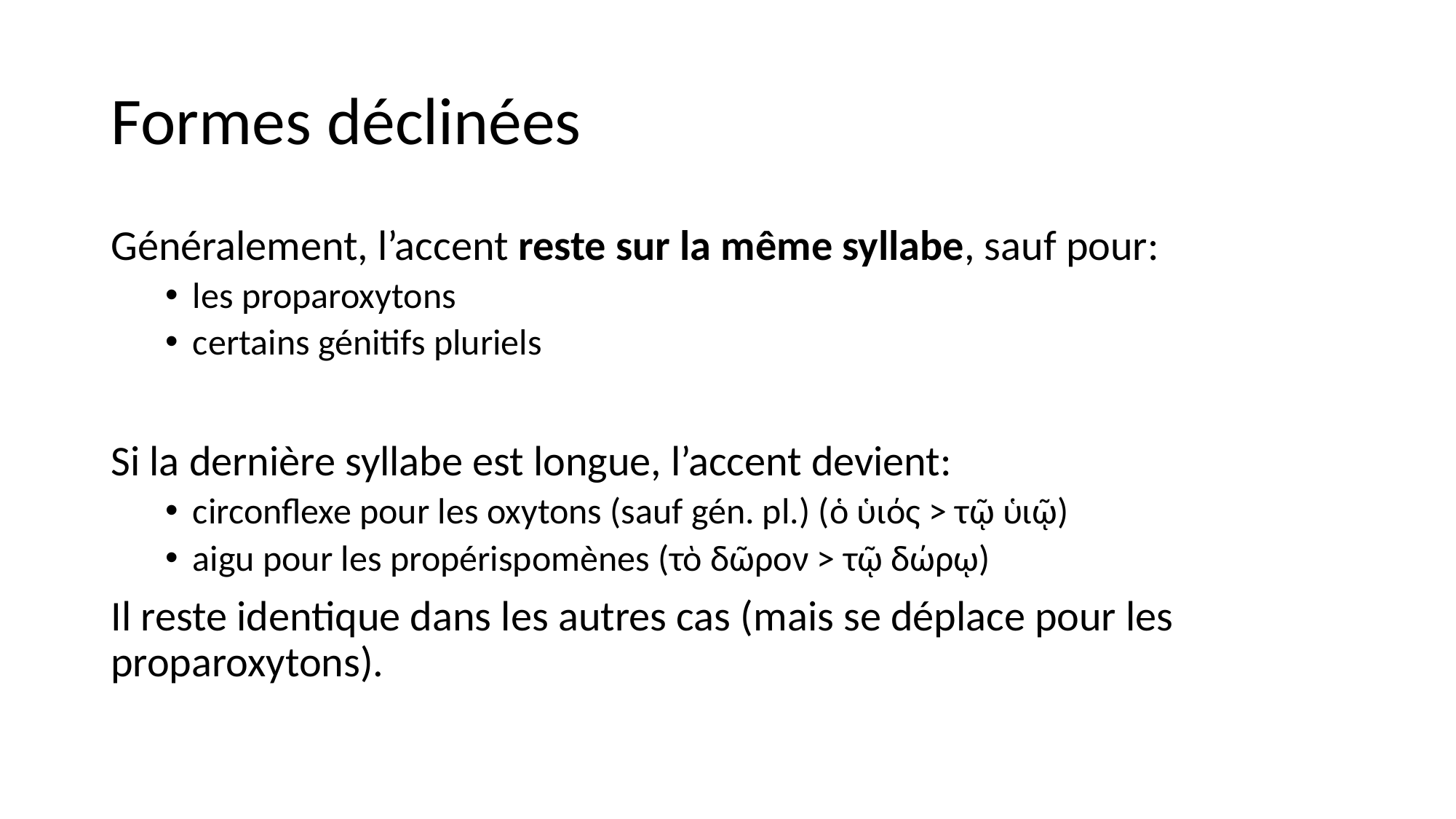

# Formes déclinées
Généralement, l’accent reste sur la même syllabe, sauf pour:
les proparoxytons
certains génitifs pluriels

Si la dernière syllabe est longue, l’accent devient:
circonflexe pour les oxytons (sauf gén. pl.) (ὁ ὑιός > τῷ ὑιῷ)
aigu pour les propérispomènes (τὸ δῶρον > τῷ δώρῳ)
Il reste identique dans les autres cas (mais se déplace pour les proparoxytons).